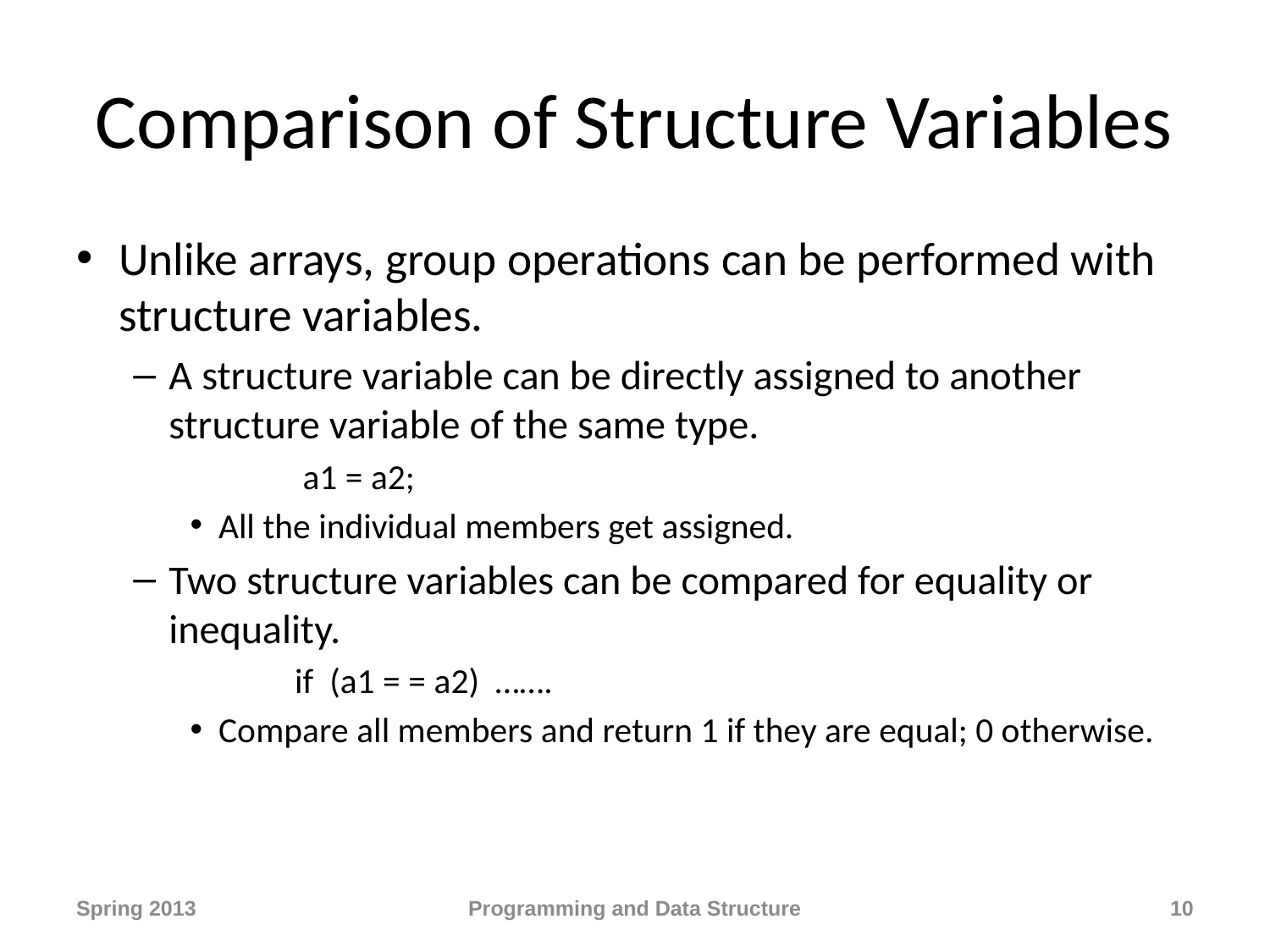

# Comparison of Structure Variables
Unlike arrays, group operations can be performed with structure variables.
A structure variable can be directly assigned to another structure variable of the same type.
              a1 = a2;
All the individual members get assigned.
Two structure variables can be compared for equality or inequality.
             if  (a1 = = a2)  …….
Compare all members and return 1 if they are equal; 0 otherwise.
Spring 2013
Programming and Data Structure
10